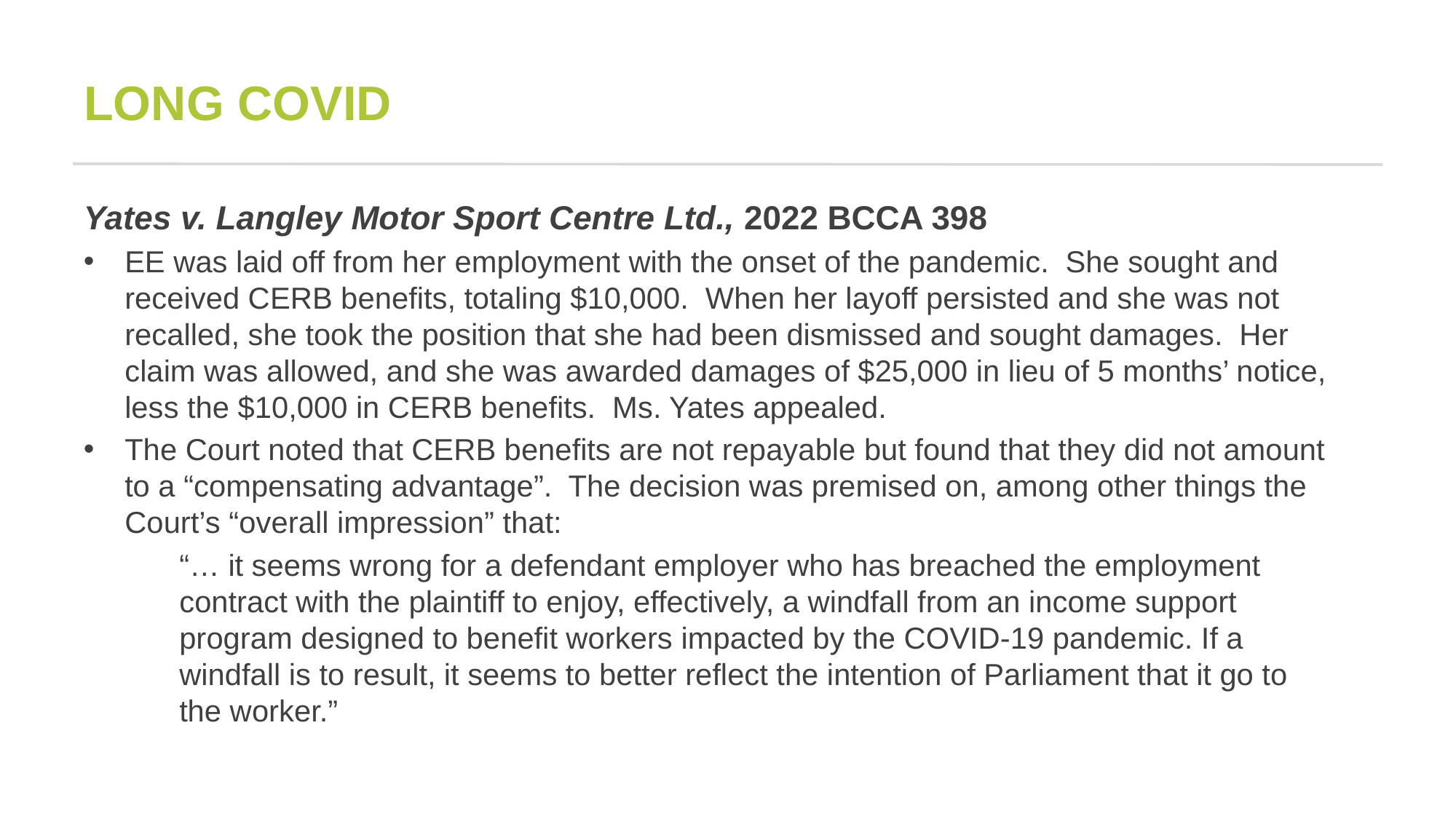

# LONG COVID
Yates v. Langley Motor Sport Centre Ltd., 2022 BCCA 398
EE was laid off from her employment with the onset of the pandemic.  She sought and received CERB benefits, totaling $10,000.  When her layoff persisted and she was not recalled, she took the position that she had been dismissed and sought damages.  Her claim was allowed, and she was awarded damages of $25,000 in lieu of 5 months’ notice, less the $10,000 in CERB benefits.  Ms. Yates appealed.
The Court noted that CERB benefits are not repayable but found that they did not amount to a “compensating advantage”.  The decision was premised on, among other things the Court’s “overall impression” that:
“… it seems wrong for a defendant employer who has breached the employment contract with the plaintiff to enjoy, effectively, a windfall from an income support program designed to benefit workers impacted by the COVID-19 pandemic. If a windfall is to result, it seems to better reflect the intention of Parliament that it go to the worker.”